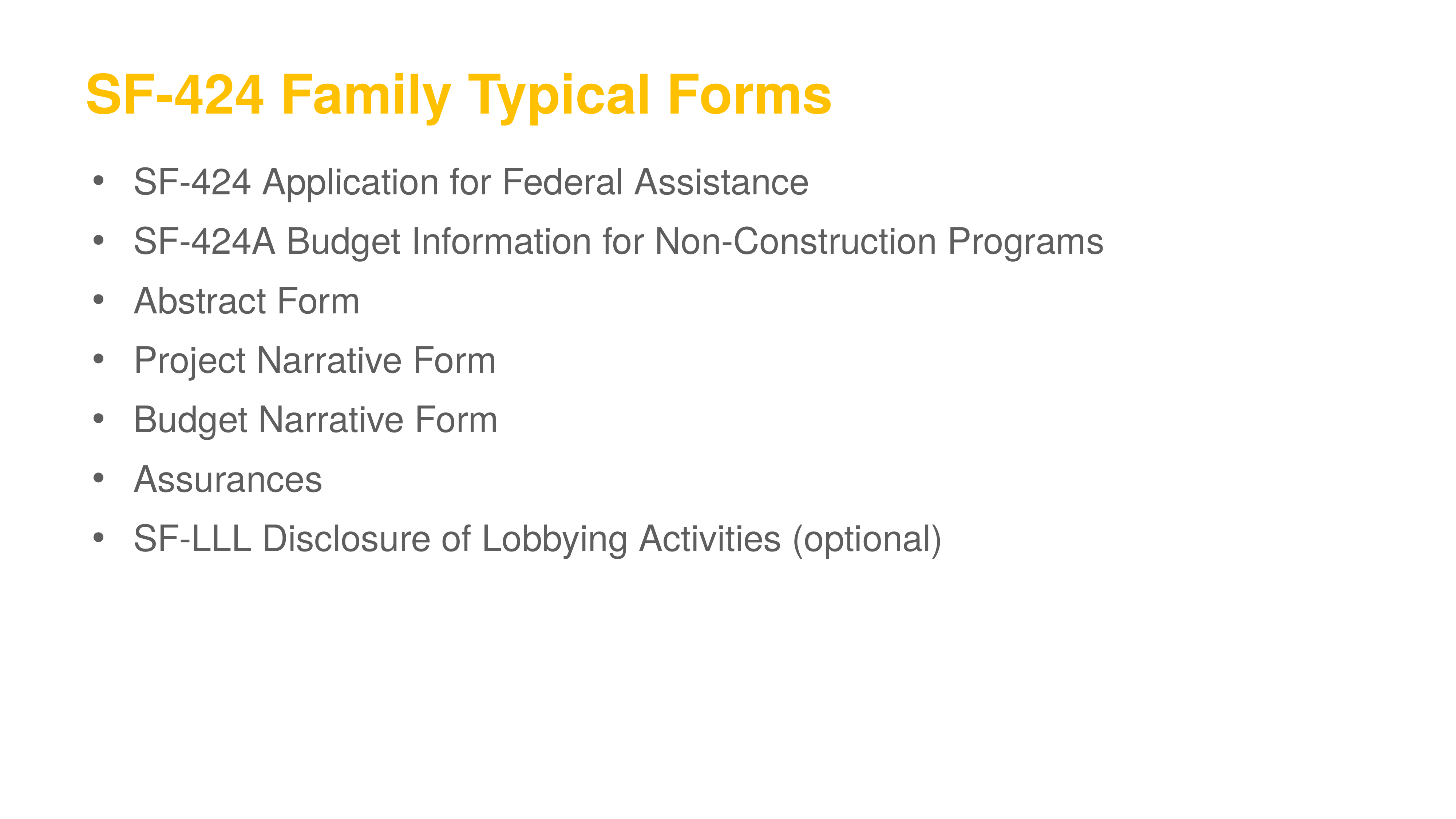

SF-424 Family Typical Forms
SF-424 Application for Federal Assistance
SF-424A Budget Information for Non-Construction Programs
Abstract Form
Project Narrative Form
Budget Narrative Form
Assurances
SF-LLL Disclosure of Lobbying Activities (optional)